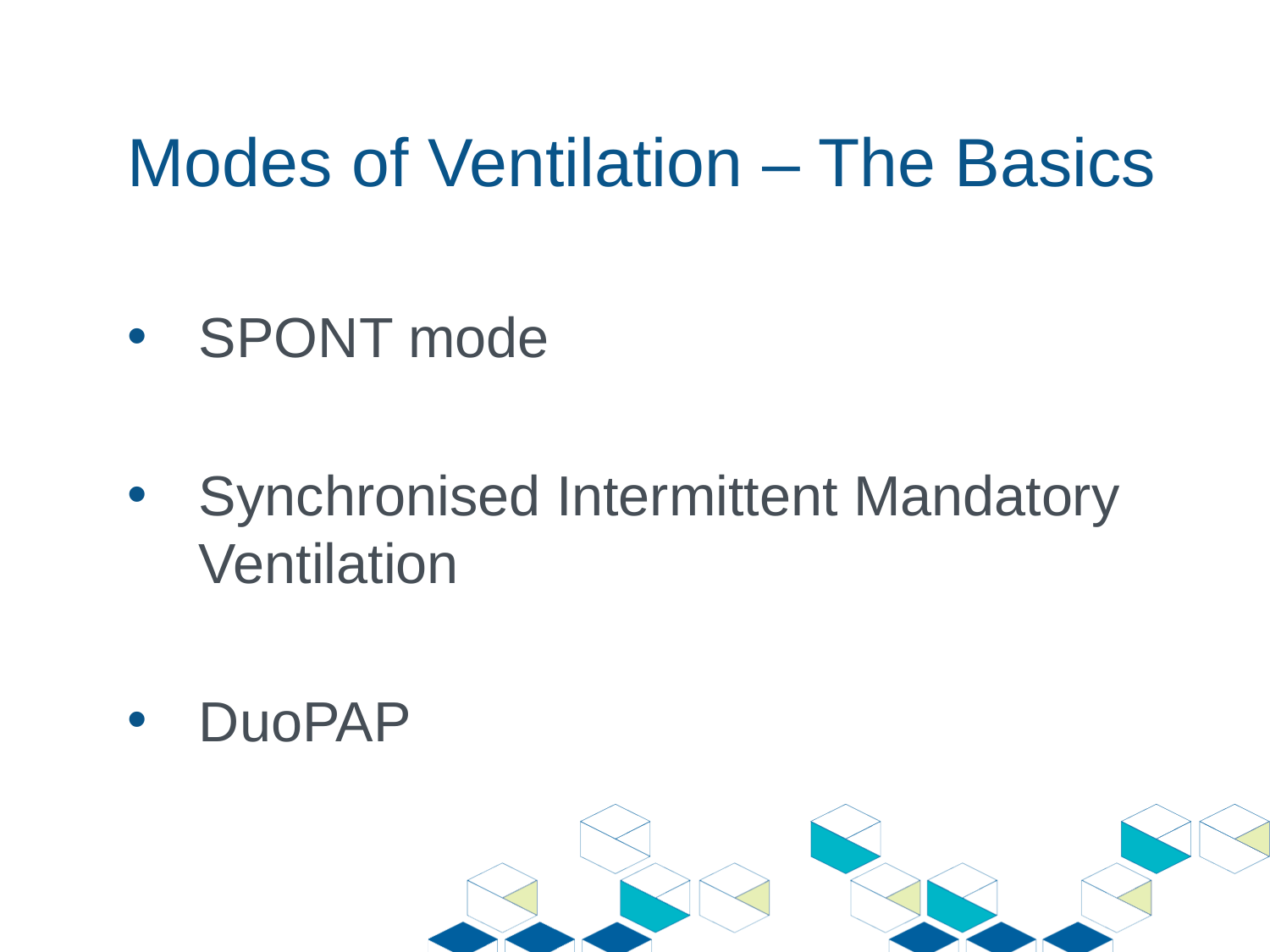

# Modes of Ventilation – The Basics

SPONT mode

Synchronised Intermittent Mandatory Ventilation

DuoPAP